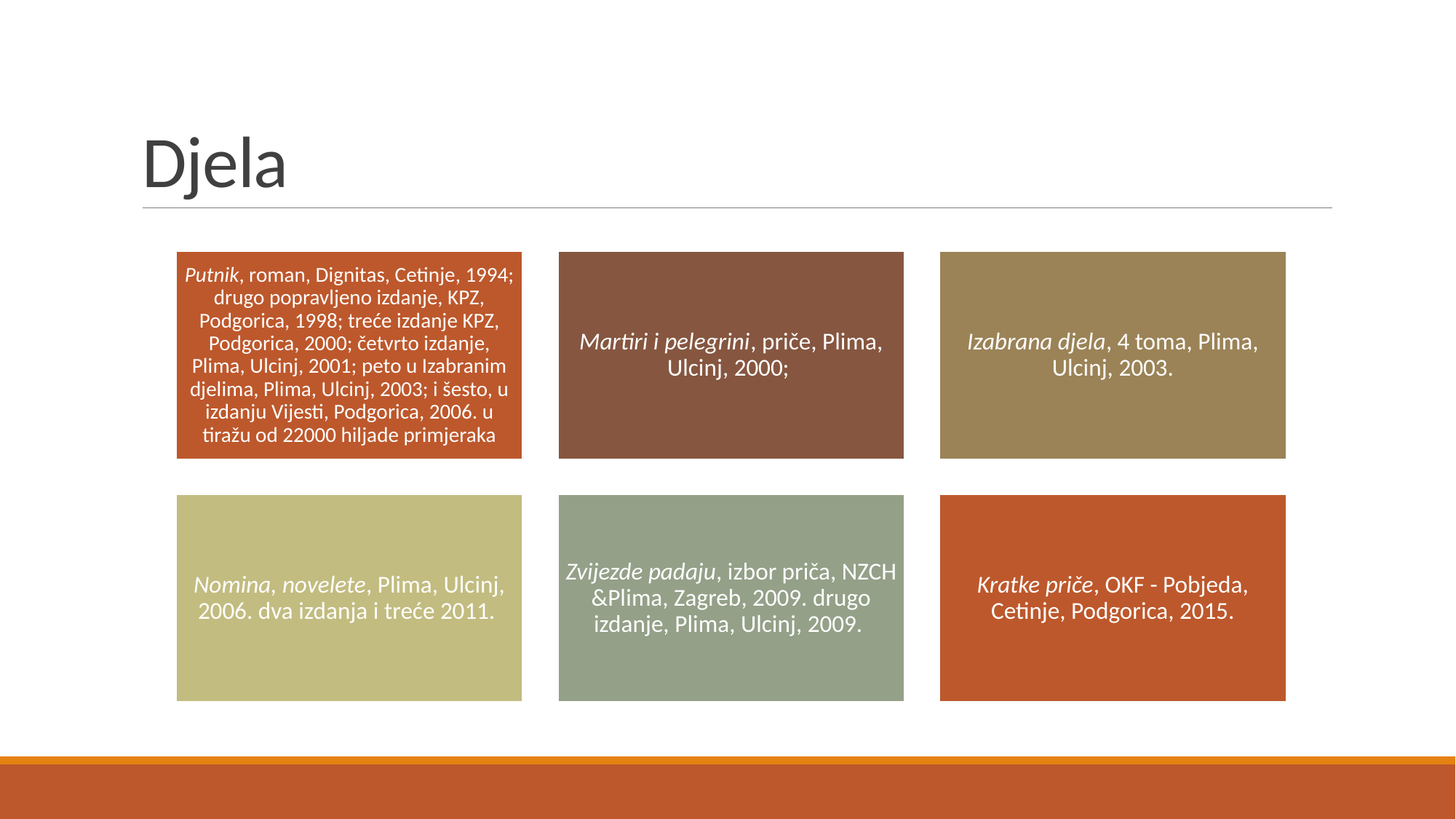

# Djela
Putnik, roman, Dignitas, Cetinje, 1994; drugo popravljeno izdanje, KPZ, Podgorica, 1998; treće izdanje KPZ, Podgorica, 2000; četvrto izdanje, Plima, Ulcinj, 2001; peto u Izabranim djelima, Plima, Ulcinj, 2003; i šesto, u izdanju Vijesti, Podgorica, 2006. u tiražu od 22000 hiljade primjeraka
Martiri i pelegrini, priče, Plima, Ulcinj, 2000;
Izabrana djela, 4 toma, Plima, Ulcinj, 2003.
Nomina, novelete, Plima, Ulcinj, 2006. dva izdanja i treće 2011.
Zvijezde padaju, izbor priča, NZCH &Plima, Zagreb, 2009. drugo izdanje, Plima, Ulcinj, 2009.
Kratke priče, OKF - Pobjeda, Cetinje, Podgorica, 2015.